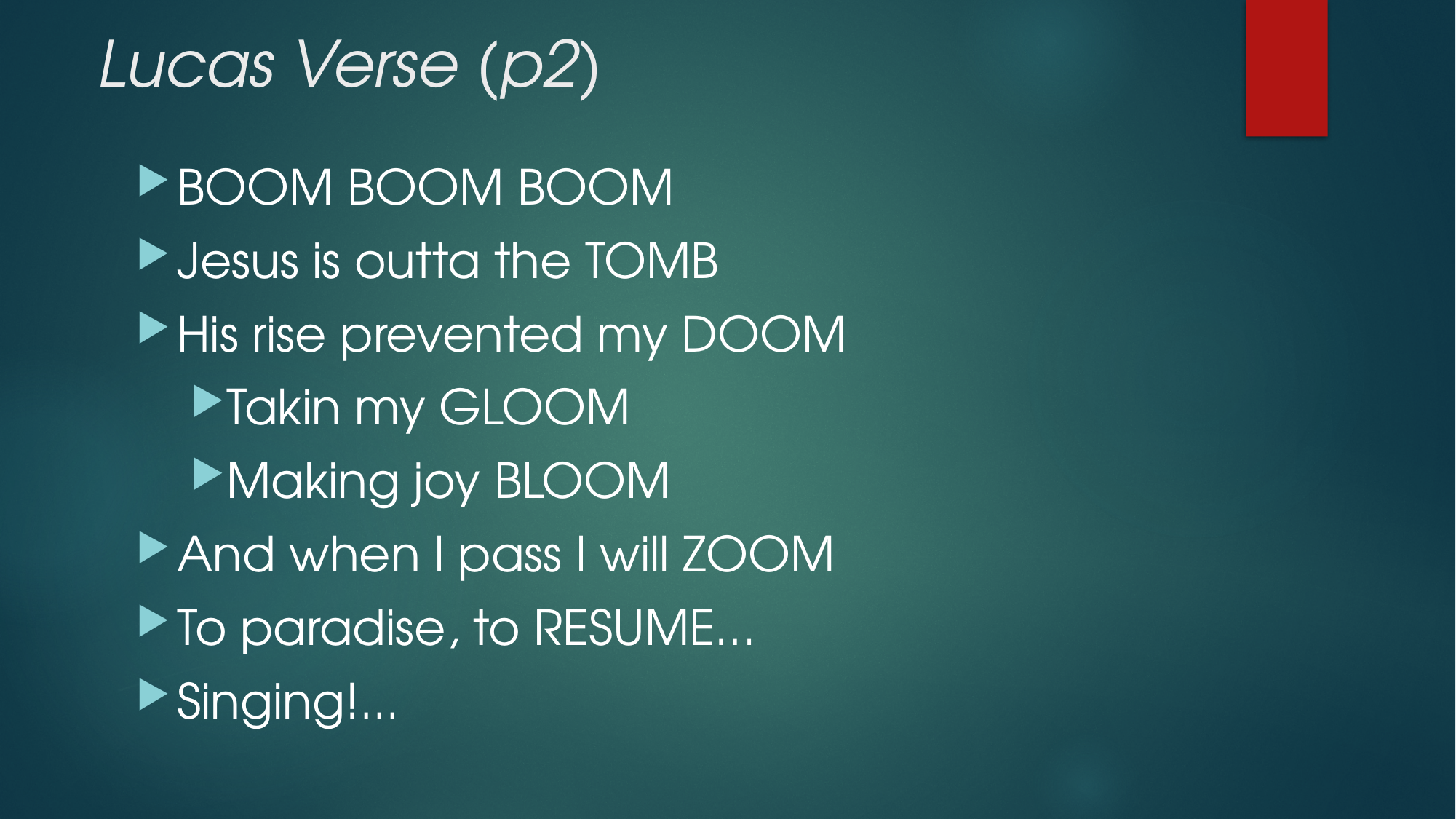

# Lucas Verse (p2)
BOOM BOOM BOOM
Jesus is outta the TOMB
His rise prevented my DOOM
Takin my GLOOM
Making joy BLOOM
And when I pass I will ZOOM
To paradise, to RESUME…
Singing!...